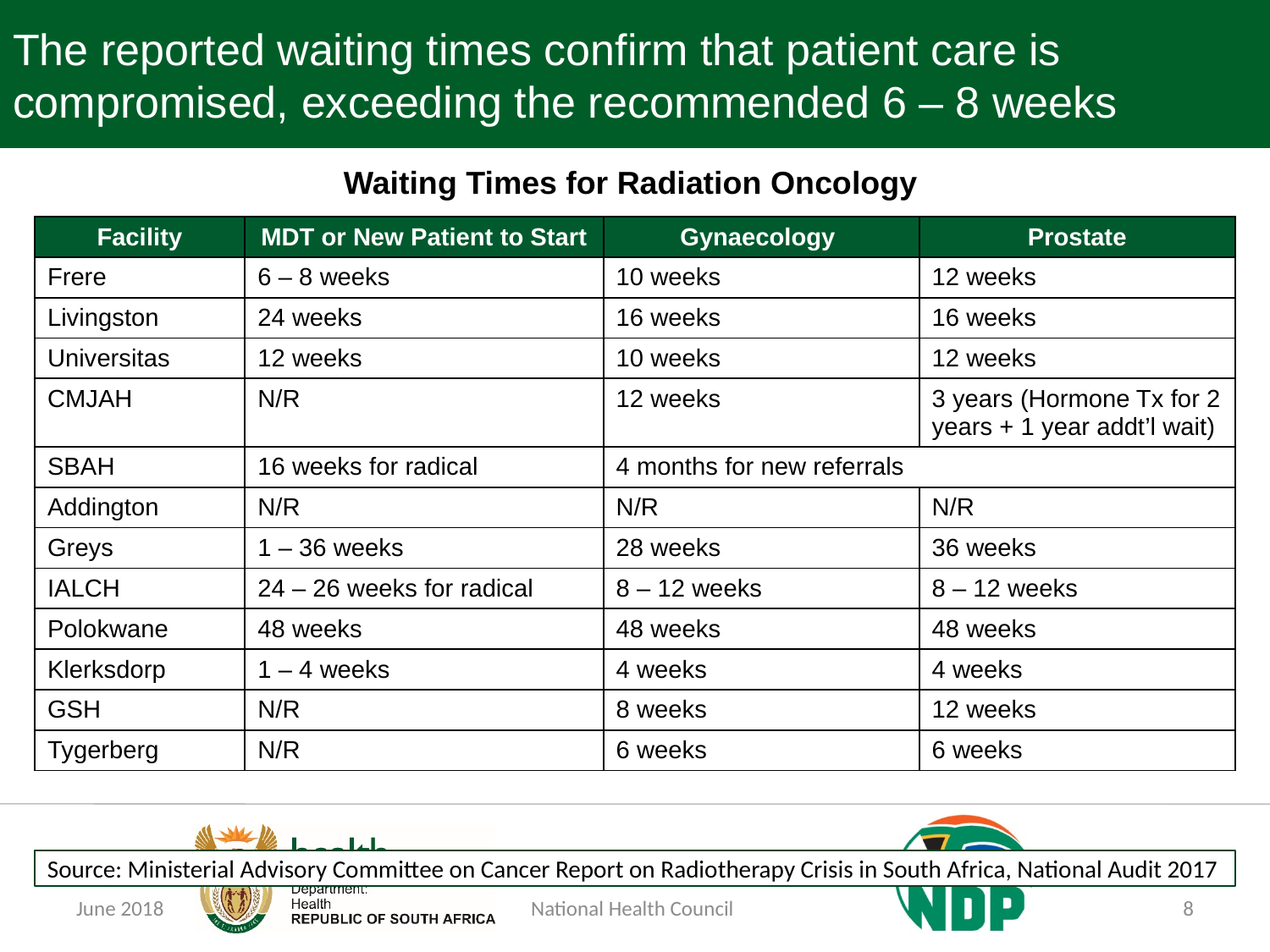

# The reported waiting times confirm that patient care is compromised, exceeding the recommended 6 – 8 weeks
Waiting Times for Radiation Oncology
| Facility | MDT or New Patient to Start | Gynaecology | Prostate |
| --- | --- | --- | --- |
| Frere | 6 – 8 weeks | 10 weeks | 12 weeks |
| Livingston | 24 weeks | 16 weeks | 16 weeks |
| Universitas | 12 weeks | 10 weeks | 12 weeks |
| CMJAH | N/R | 12 weeks | 3 years (Hormone Tx for 2 years + 1 year addt’l wait) |
| SBAH | 16 weeks for radical | 4 months for new referrals |  |
| Addington | N/R | N/R | N/R |
| Greys | 1 – 36 weeks | 28 weeks | 36 weeks |
| IALCH | 24 – 26 weeks for radical | 8 – 12 weeks | 8 – 12 weeks |
| Polokwane | 48 weeks | 48 weeks | 48 weeks |
| Klerksdorp | 1 – 4 weeks | 4 weeks | 4 weeks |
| GSH | N/R | 8 weeks | 12 weeks |
| Tygerberg | N/R | 6 weeks | 6 weeks |
Source: Ministerial Advisory Committee on Cancer Report on Radiotherapy Crisis in South Africa, National Audit 2017
June 2018
National Health Council
8